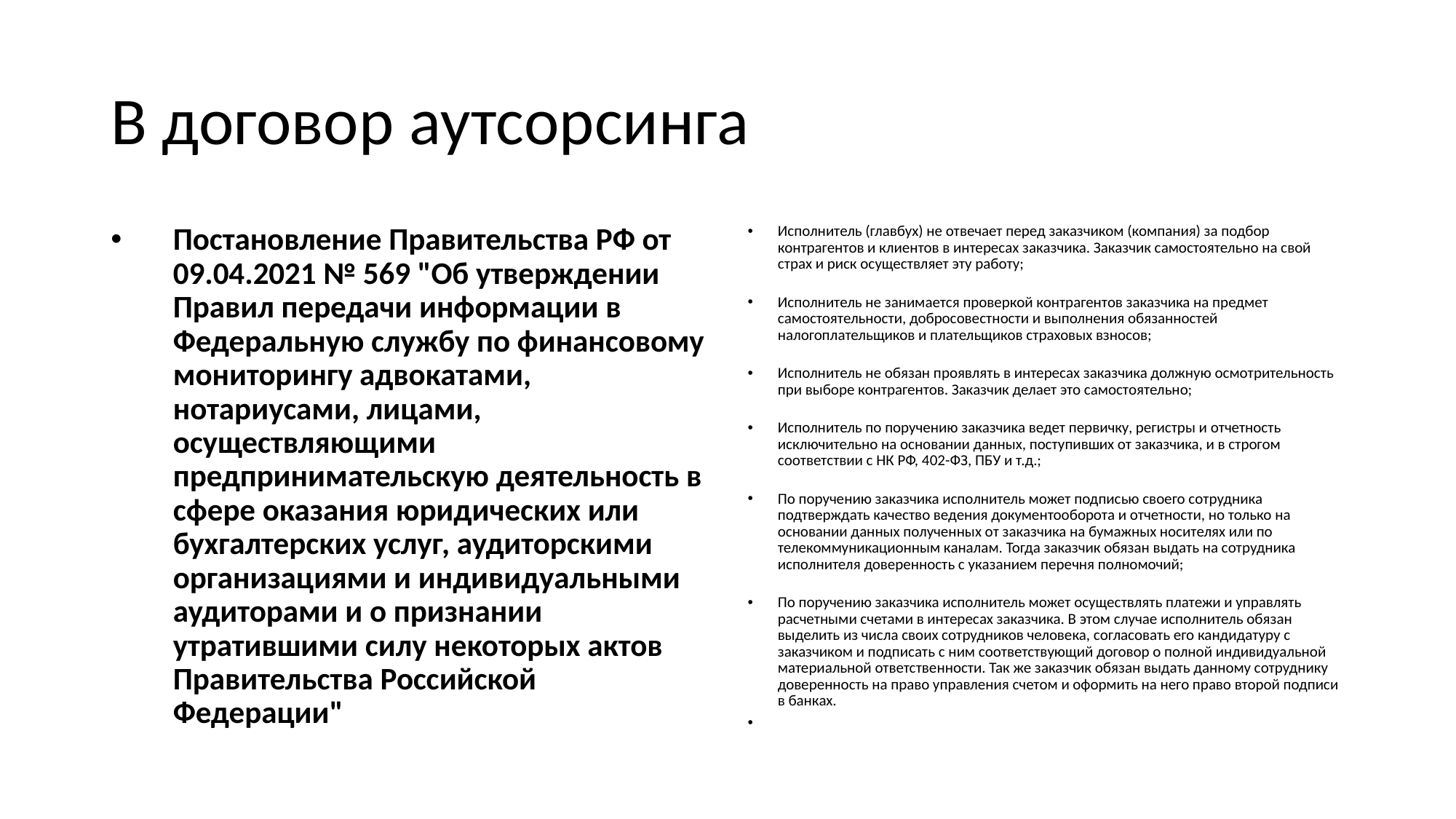

# В договор аутсорсинга
Постановление Правительства РФ от 09.04.2021 № 569 "Об утверждении Правил передачи информации в Федеральную службу по финансовому мониторингу адвокатами, нотариусами, лицами, осуществляющими предпринимательскую деятельность в сфере оказания юридических или бухгалтерских услуг, аудиторскими организациями и индивидуальными аудиторами и о признании утратившими силу некоторых актов Правительства Российской Федерации"
Исполнитель (главбух) не отвечает перед заказчиком (компания) за подбор контрагентов и клиентов в интересах заказчика. Заказчик самостоятельно на свой страх и риск осуществляет эту работу;
Исполнитель не занимается проверкой контрагентов заказчика на предмет самостоятельности, добросовестности и выполнения обязанностей налогоплательщиков и плательщиков страховых взносов;
Исполнитель не обязан проявлять в интересах заказчика должную осмотрительность при выборе контрагентов. Заказчик делает это самостоятельно;
Исполнитель по поручению заказчика ведет первичку, регистры и отчетность исключительно на основании данных, поступивших от заказчика, и в строгом соответствии с НК РФ, 402-ФЗ, ПБУ и т.д.;
По поручению заказчика исполнитель может подписью своего сотрудника подтверждать качество ведения документооборота и отчетности, но только на основании данных полученных от заказчика на бумажных носителях или по телекоммуникационным каналам. Тогда заказчик обязан выдать на сотрудника исполнителя доверенность с указанием перечня полномочий;
По поручению заказчика исполнитель может осуществлять платежи и управлять расчетными счетами в интересах заказчика. В этом случае исполнитель обязан выделить из числа своих сотрудников человека, согласовать его кандидатуру с заказчиком и подписать с ним соответствующий договор о полной индивидуальной материальной ответственности. Так же заказчик обязан выдать данному сотруднику доверенность на право управления счетом и оформить на него право второй подписи в банках.